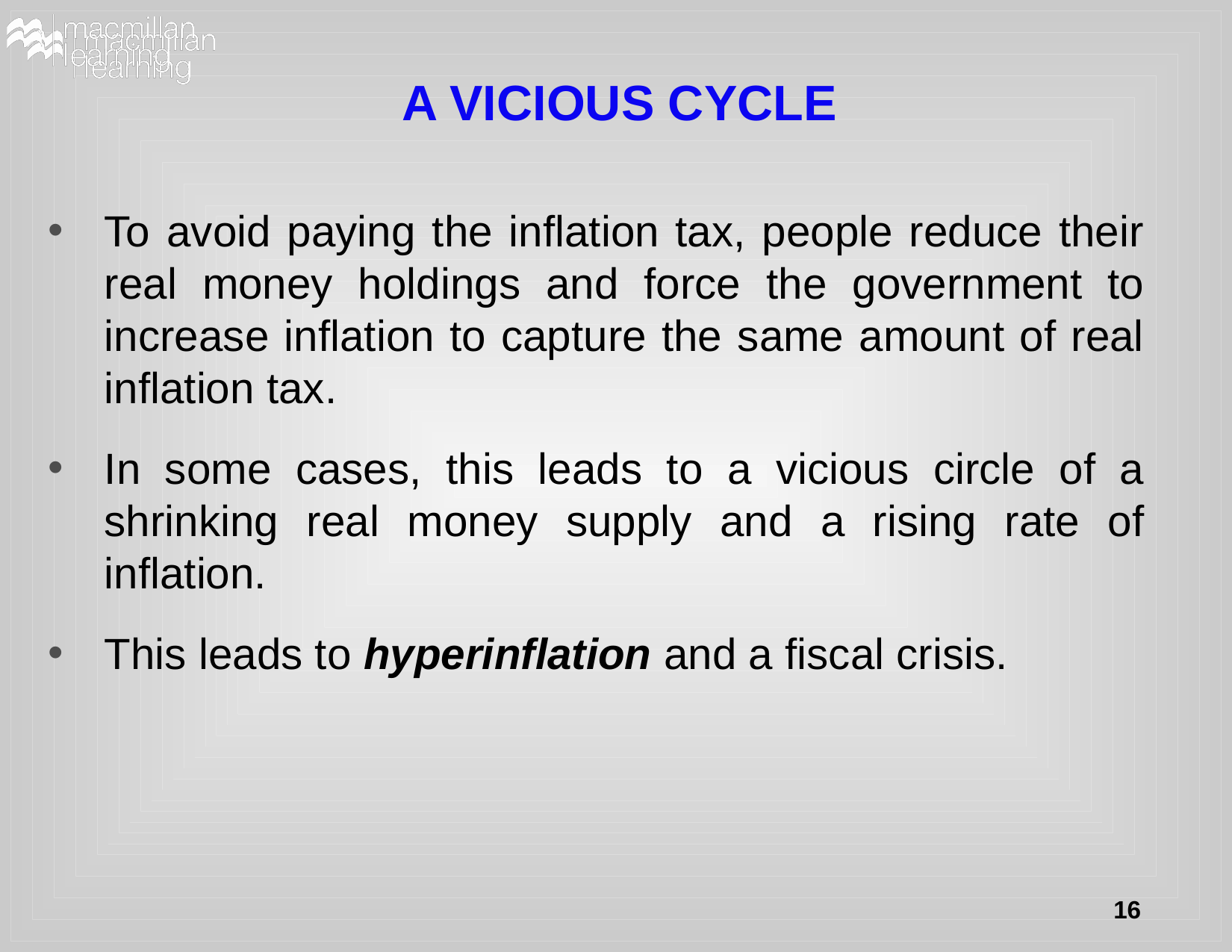

# A VICIOUS CYCLE
To avoid paying the inflation tax, people reduce their real money holdings and force the government to increase inflation to capture the same amount of real inflation tax.
In some cases, this leads to a vicious circle of a shrinking real money supply and a rising rate of inflation.
This leads to hyperinflation and a fiscal crisis.